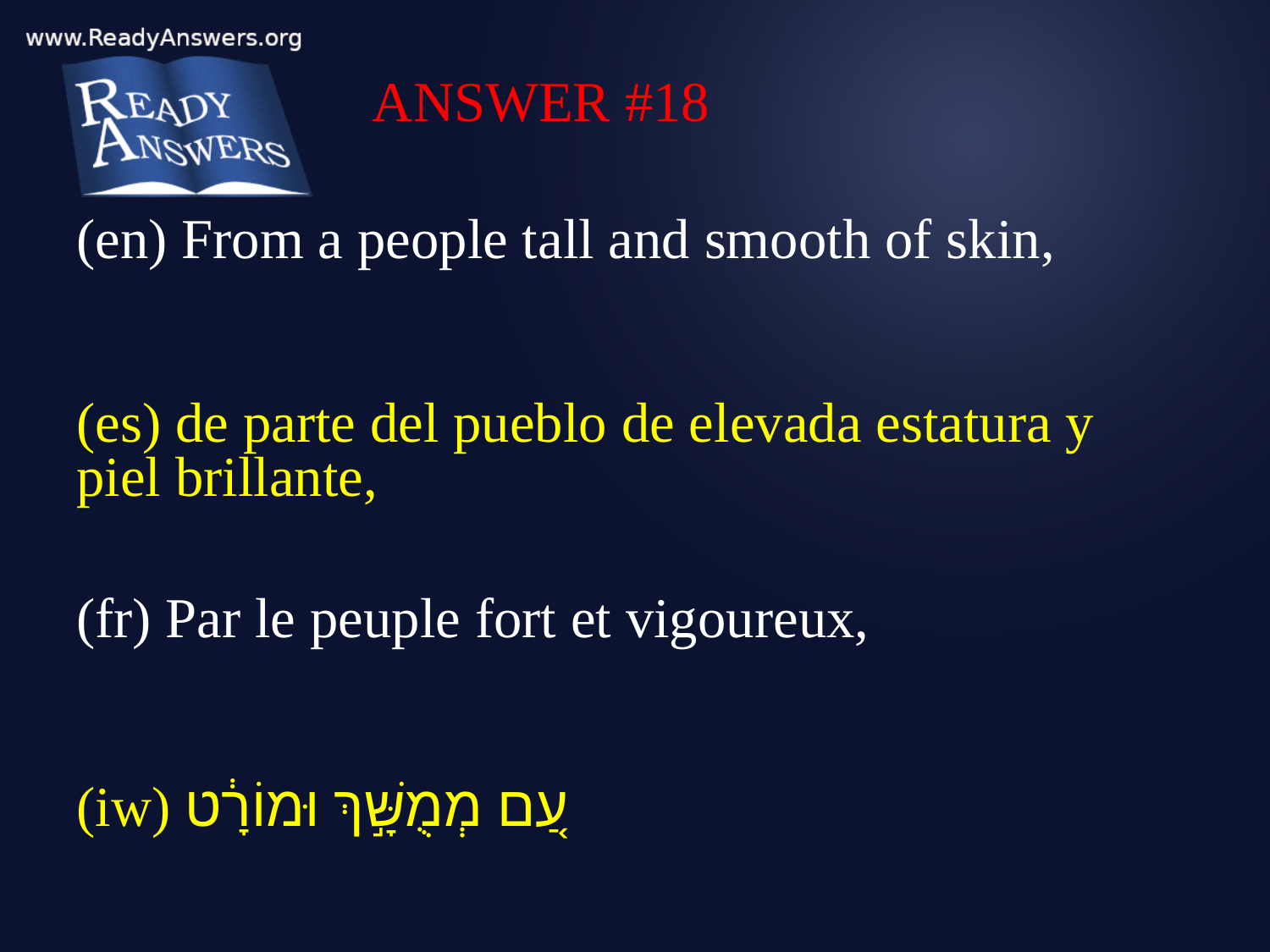

ANSWER #18
(en) From a people tall and smooth of skin,
(es) de parte del pueblo de elevada estatura y piel brillante,
(fr) Par le peuple fort et vigoureux,
(iw) עַ֚ם מְמֻשָּׁ֣ךְ וּמוֹרָ֔ט